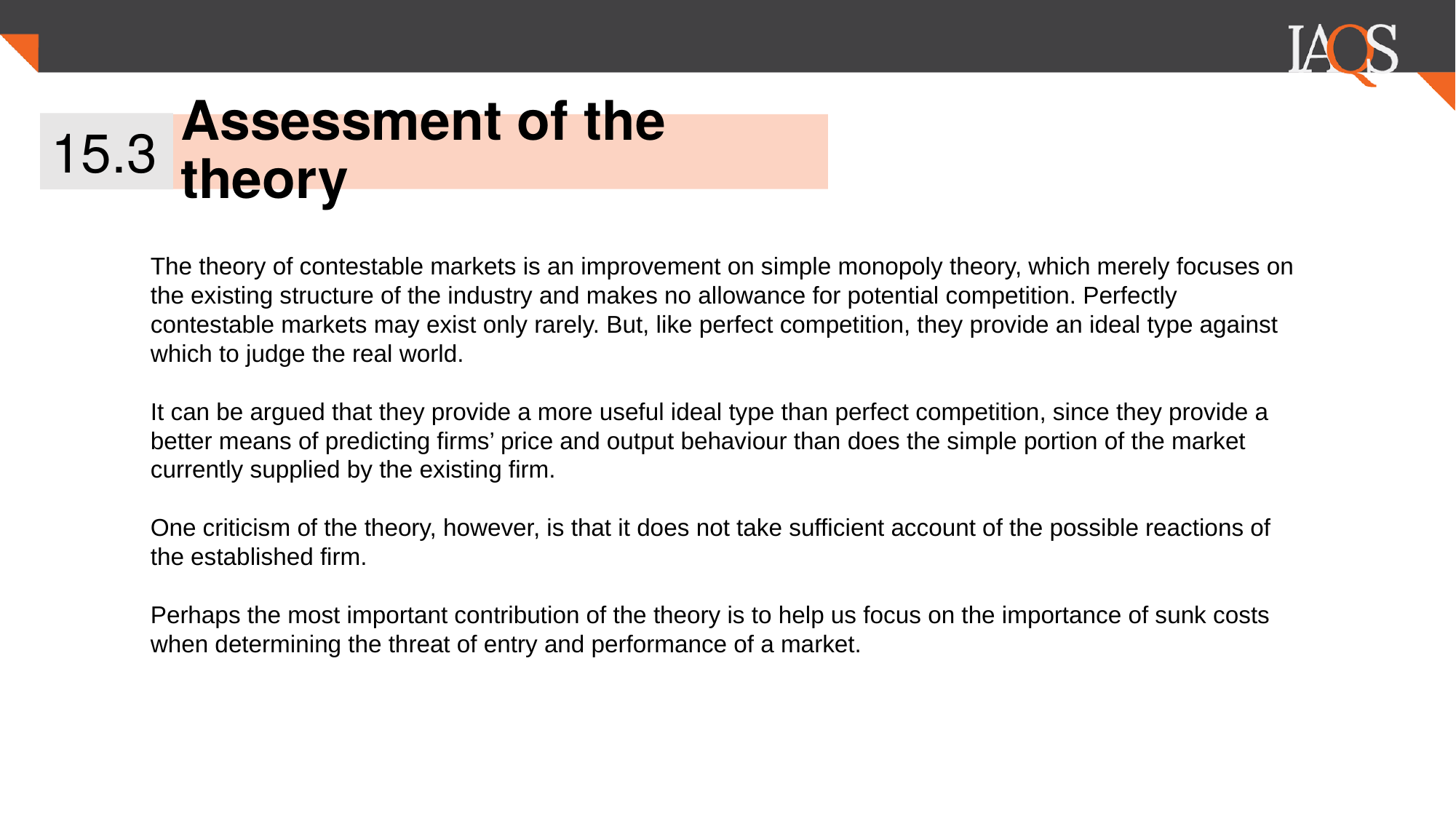

15.3
Assessment of the theory

The theory of contestable markets is an improvement on simple monopoly theory, which merely focuses on the existing structure of the industry and makes no allowance for potential competition. Perfectly contestable markets may exist only rarely. But, like perfect competition, they provide an ideal type against which to judge the real world.

It can be argued that they provide a more useful ideal type than perfect competition, since they provide a better means of predicting firms’ price and output behaviour than does the simple portion of the market currently supplied by the existing firm.

One criticism of the theory, however, is that it does not take sufficient account of the possible reactions of the established firm.

Perhaps the most important contribution of the theory is to help us focus on the importance of sunk costs when determining the threat of entry and performance of a market.